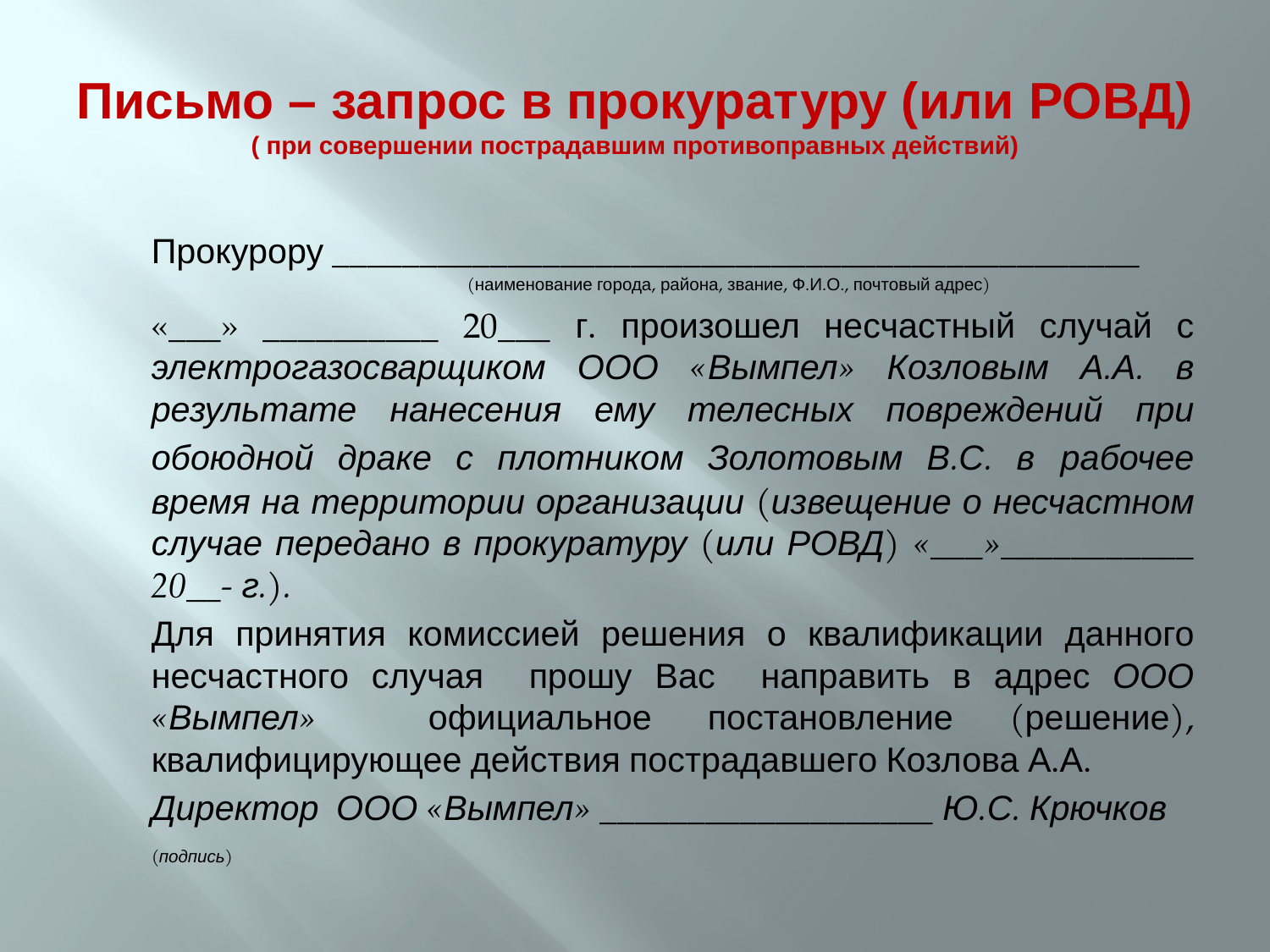

# Письмо – запрос в прокуратуру (или РОВД) ( при совершении пострадавшим противоправных действий)
Прокурору ______________________________________________
                                                                       (наименование города, района, звание, Ф.И.О., почтовый адрес)
«___» __________ 20___ г. произошел несчастный случай с электрогазосварщиком ООО «Вымпел» Козловым А.А. в результате нанесения ему телесных повреждений при обоюдной драке с плотником Золотовым В.С. в рабочее время на территории организации (извещение о несчастном случае передано в прокуратуру (или РОВД) «___»___________ 20__- г.).
Для принятия комиссией решения о квалификации данного несчастного случая  прошу Вас  направить в адрес ООО «Вымпел»  официальное постановление (решение), квалифицирующее действия пострадавшего Козлова А.А.
Директор  ООО «Вымпел» ___________________ Ю.С. Крючков
					(подпись)